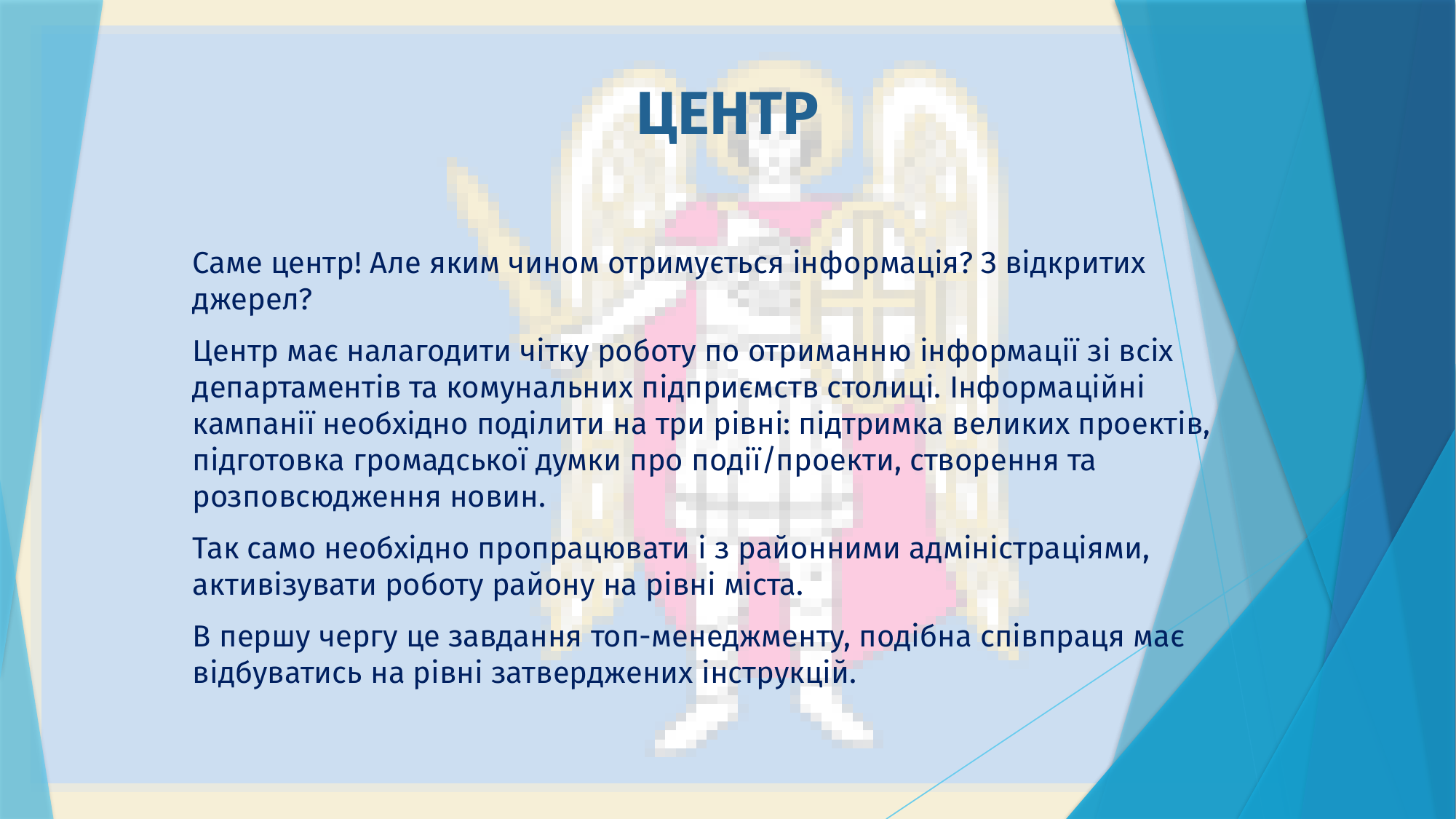

# ЦЕНТР
Саме центр! Але яким чином отримується інформація? З відкритих джерел?
Центр має налагодити чітку роботу по отриманню інформації зі всіх департаментів та комунальних підприємств столиці. Інформаційні кампанії необхідно поділити на три рівні: підтримка великих проектів, підготовка громадської думки про події/проекти, створення та розповсюдження новин.
Так само необхідно пропрацювати і з районними адміністраціями, активізувати роботу району на рівні міста.
В першу чергу це завдання топ-менеджменту, подібна співпраця має відбуватись на рівні затверджених інструкцій.